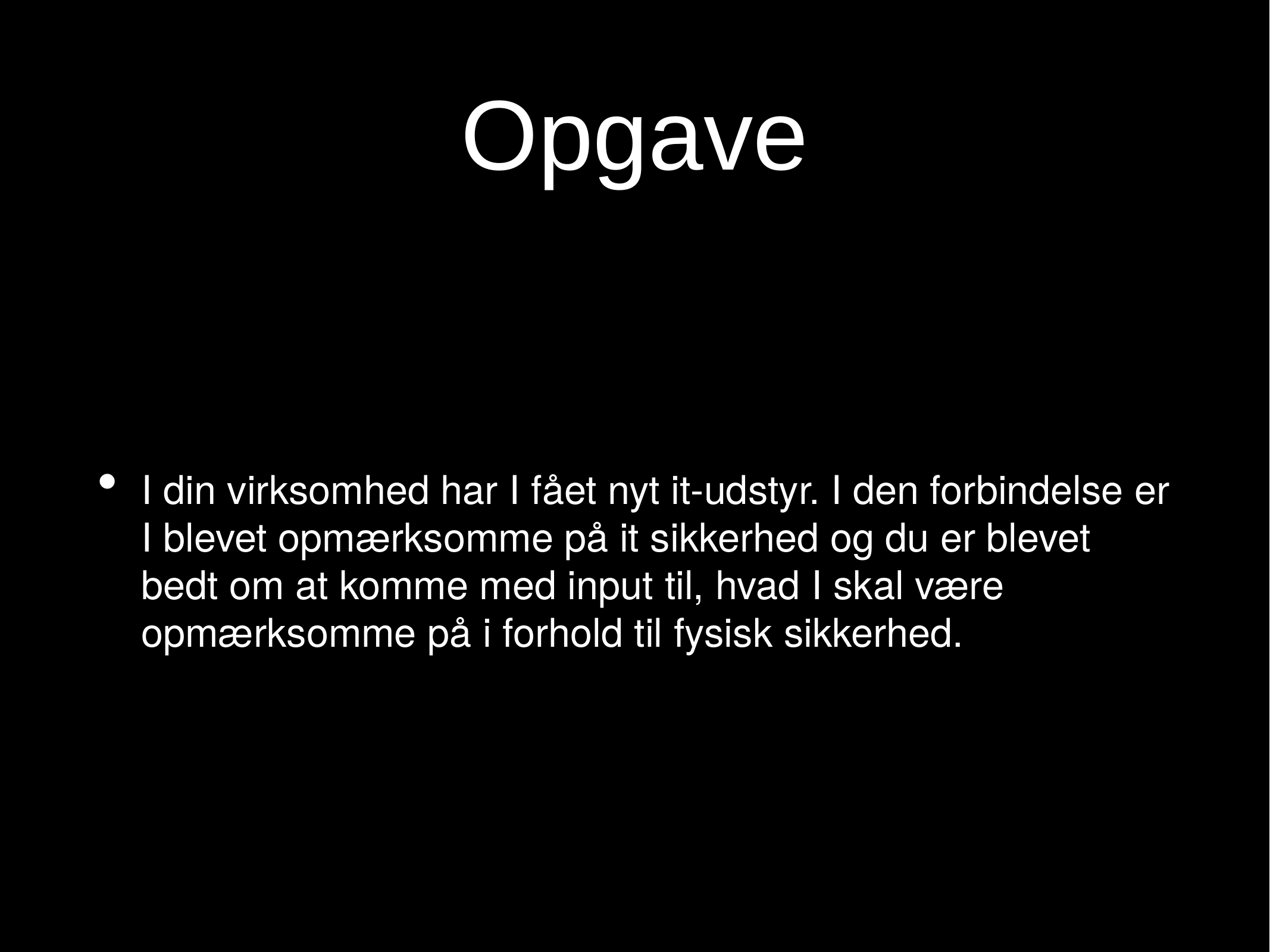

# Opgave
I din virksomhed har I fået nyt it-udstyr. I den forbindelse er I blevet opmærksomme på it sikkerhed og du er blevet bedt om at komme med input til, hvad I skal være opmærksomme på i forhold til fysisk sikkerhed.